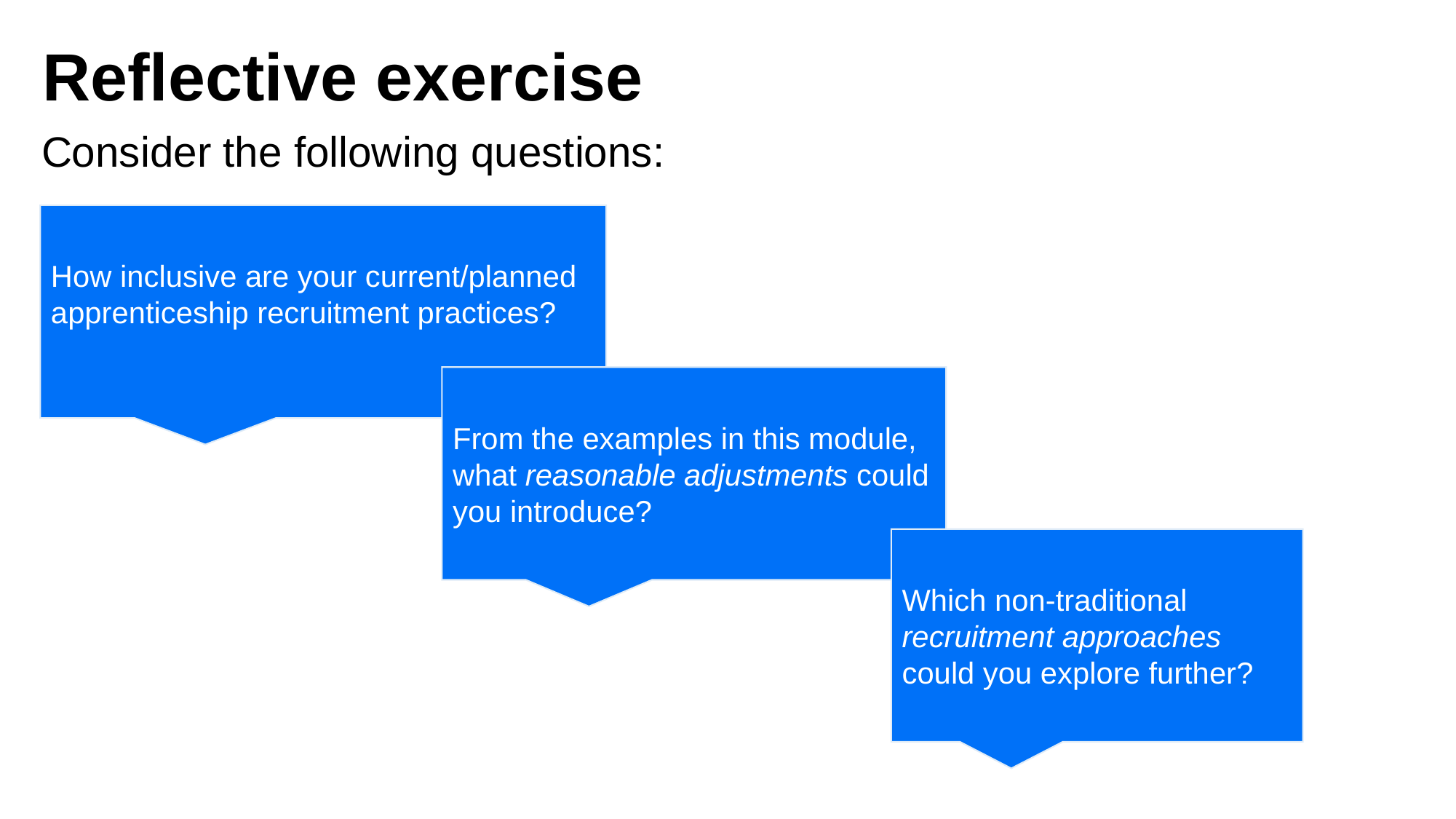

# Reflective exercise
Consider the following questions:
How inclusive are your current/planned apprenticeship recruitment practices?

From the examples in this module, what reasonable adjustments could you introduce?
Which non-traditional recruitment approaches could you explore further?